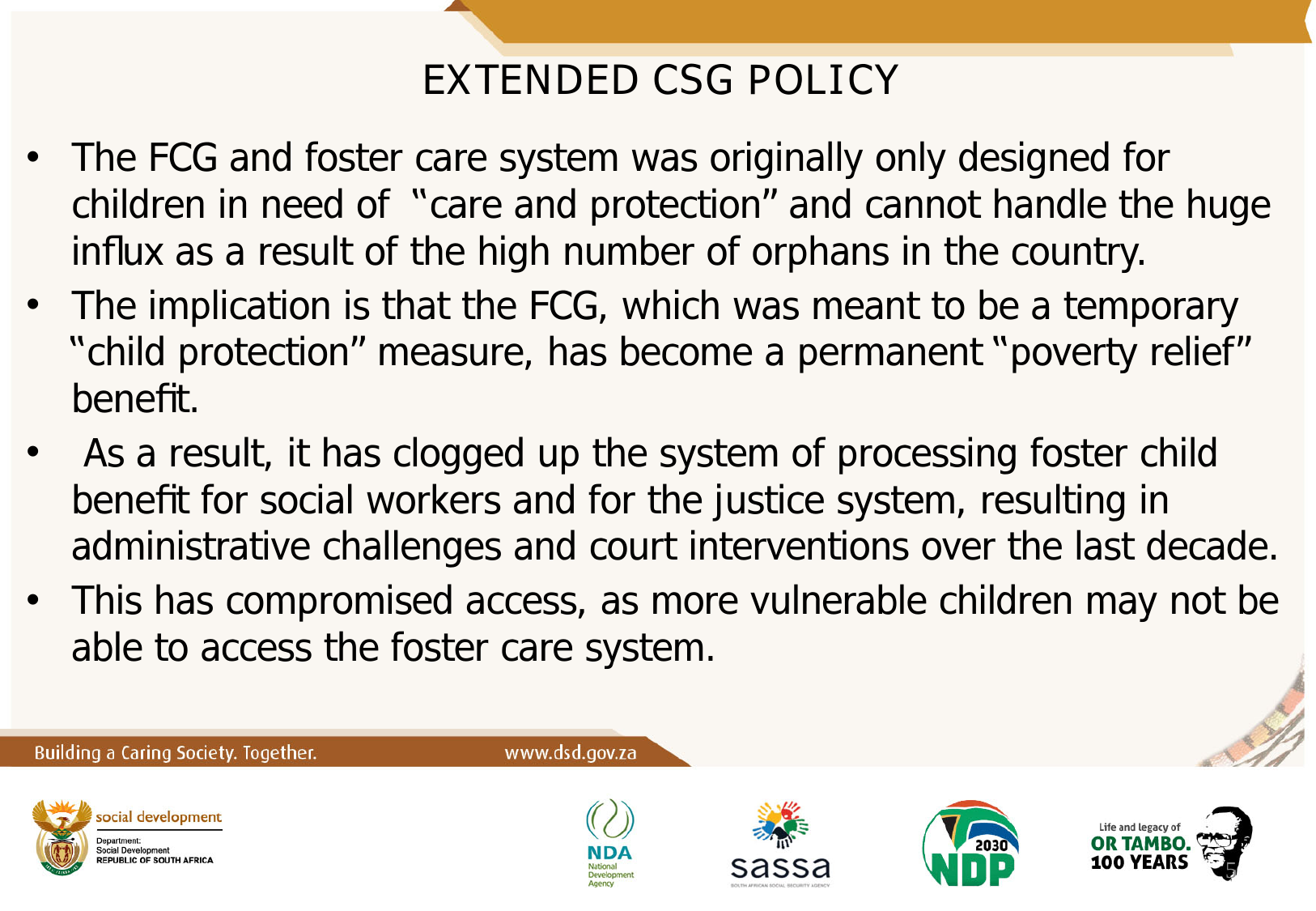

# EXTENDED CSG POLICY
The FCG and foster care system was originally only designed for children in need of  “care and protection” and cannot handle the huge influx as a result of the high number of orphans in the country.
The implication is that the FCG, which was meant to be a temporary “child protection” measure, has become a permanent “poverty relief” benefit.
 As a result, it has clogged up the system of processing foster child benefit for social workers and for the justice system, resulting in administrative challenges and court interventions over the last decade.
This has compromised access, as more vulnerable children may not be able to access the foster care system.

5